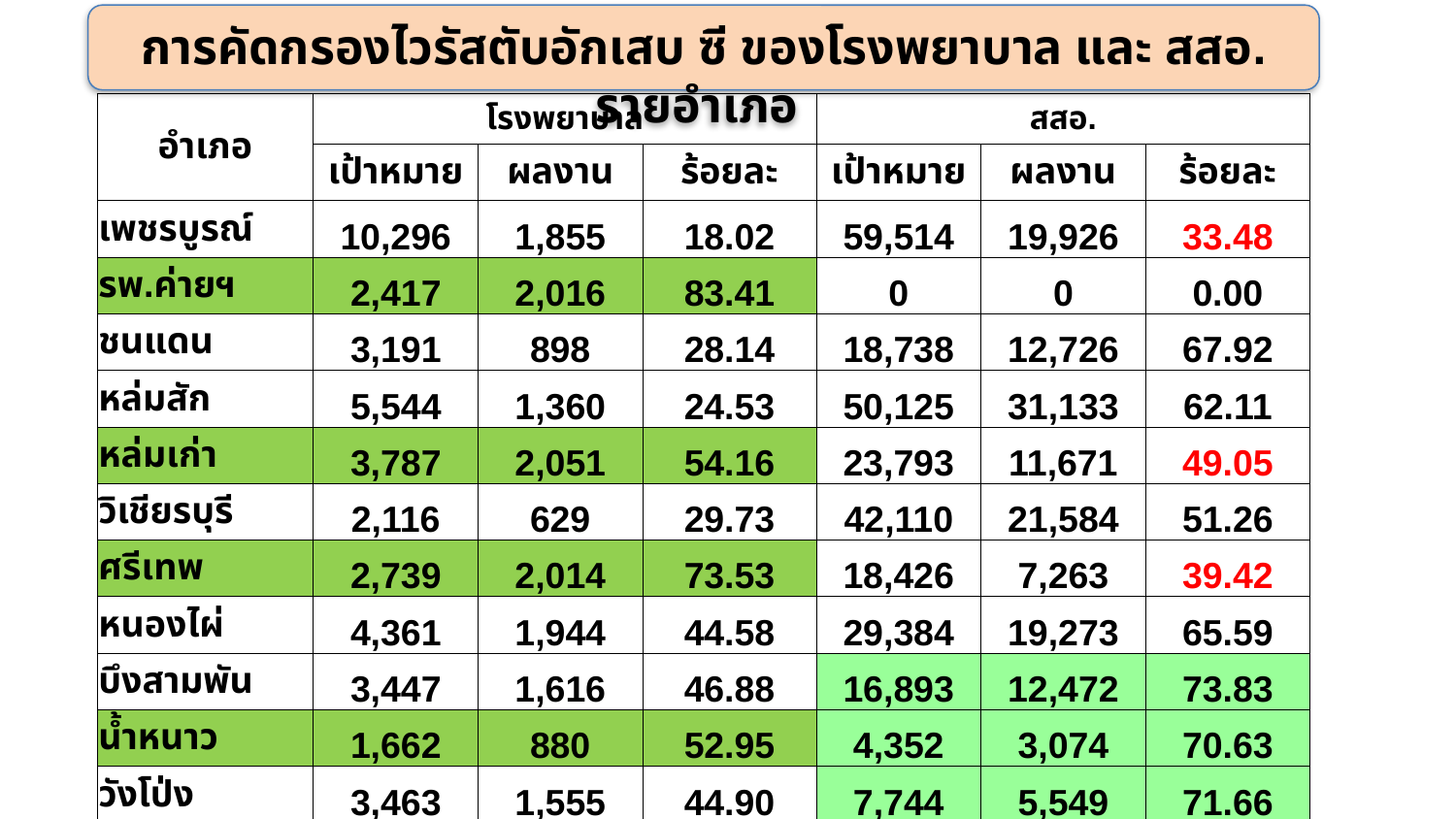

การคัดกรองไวรัสตับอักเสบ ซี ของโรงพยาบาล และ สสอ. รายอำเภอ
| อำเภอ | โรงพยาบาล |  |  | สสอ. |  |  |
| --- | --- | --- | --- | --- | --- | --- |
|  | เป้าหมาย | ผลงาน | ร้อยละ | เป้าหมาย | ผลงาน | ร้อยละ |
| เพชรบูรณ์ | 10,296 | 1,855 | 18.02 | 59,514 | 19,926 | 33.48 |
| รพ.ค่ายฯ | 2,417 | 2,016 | 83.41 | 0 | 0 | 0.00 |
| ชนแดน | 3,191 | 898 | 28.14 | 18,738 | 12,726 | 67.92 |
| หล่มสัก | 5,544 | 1,360 | 24.53 | 50,125 | 31,133 | 62.11 |
| หล่มเก่า | 3,787 | 2,051 | 54.16 | 23,793 | 11,671 | 49.05 |
| วิเชียรบุรี | 2,116 | 629 | 29.73 | 42,110 | 21,584 | 51.26 |
| ศรีเทพ | 2,739 | 2,014 | 73.53 | 18,426 | 7,263 | 39.42 |
| หนองไผ่ | 4,361 | 1,944 | 44.58 | 29,384 | 19,273 | 65.59 |
| บึงสามพัน | 3,447 | 1,616 | 46.88 | 16,893 | 12,472 | 73.83 |
| น้ำหนาว | 1,662 | 880 | 52.95 | 4,352 | 3,074 | 70.63 |
| วังโป่ง | 3,463 | 1,555 | 44.90 | 7,744 | 5,549 | 71.66 |
| เขาค้อ | 743 | 1,381 | 185.87 | 10,660 | 2,200 | 20.64 |
| รวม | 43,766 | 18,199 | 41.58 | 281,739 | 146,871 | 52.13 |